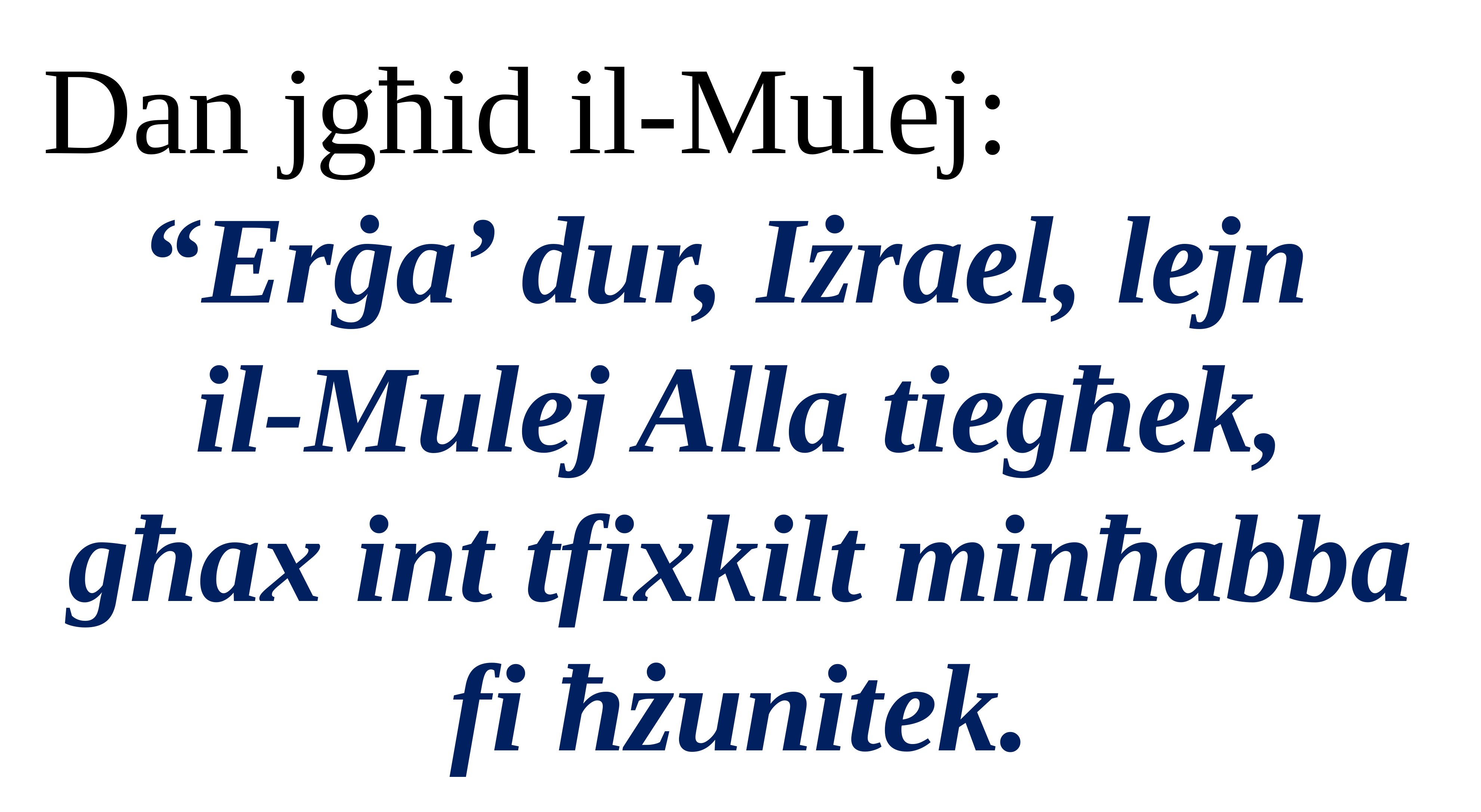

Dan jgħid il-Mulej:
“Erġa’ dur, Iżrael, lejn
il-Mulej Alla tiegħek,
għax int tfixkilt minħabba fi ħżunitek.